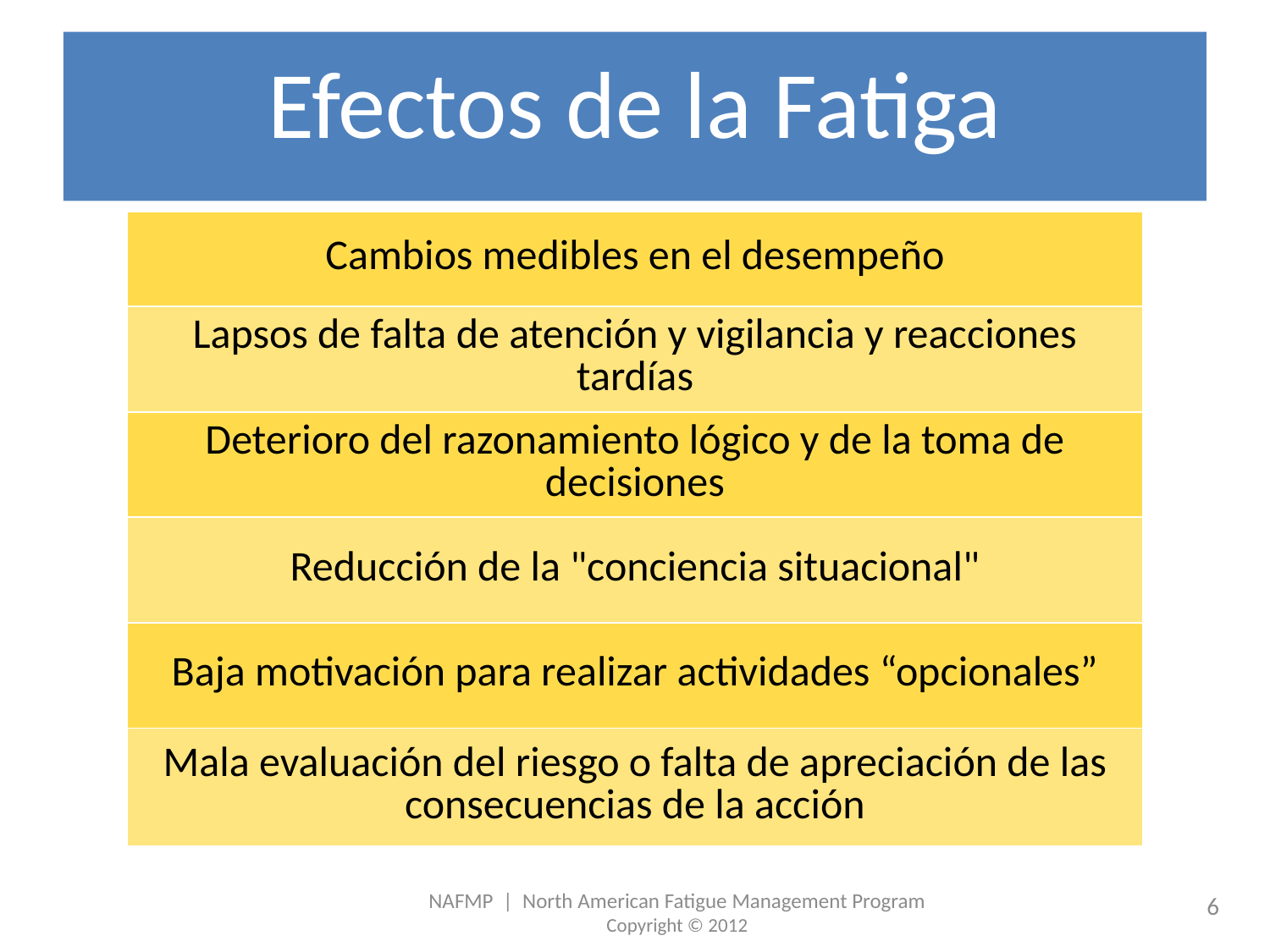

# Efectos de la Fatiga
| Cambios medibles en el desempeño |
| --- |
| Lapsos de falta de atención y vigilancia y reacciones tardías |
| Deterioro del razonamiento lógico y de la toma de decisiones |
| Reducción de la "conciencia situacional" |
| Baja motivación para realizar actividades “opcionales” |
| Mala evaluación del riesgo o falta de apreciación de las consecuencias de la acción |